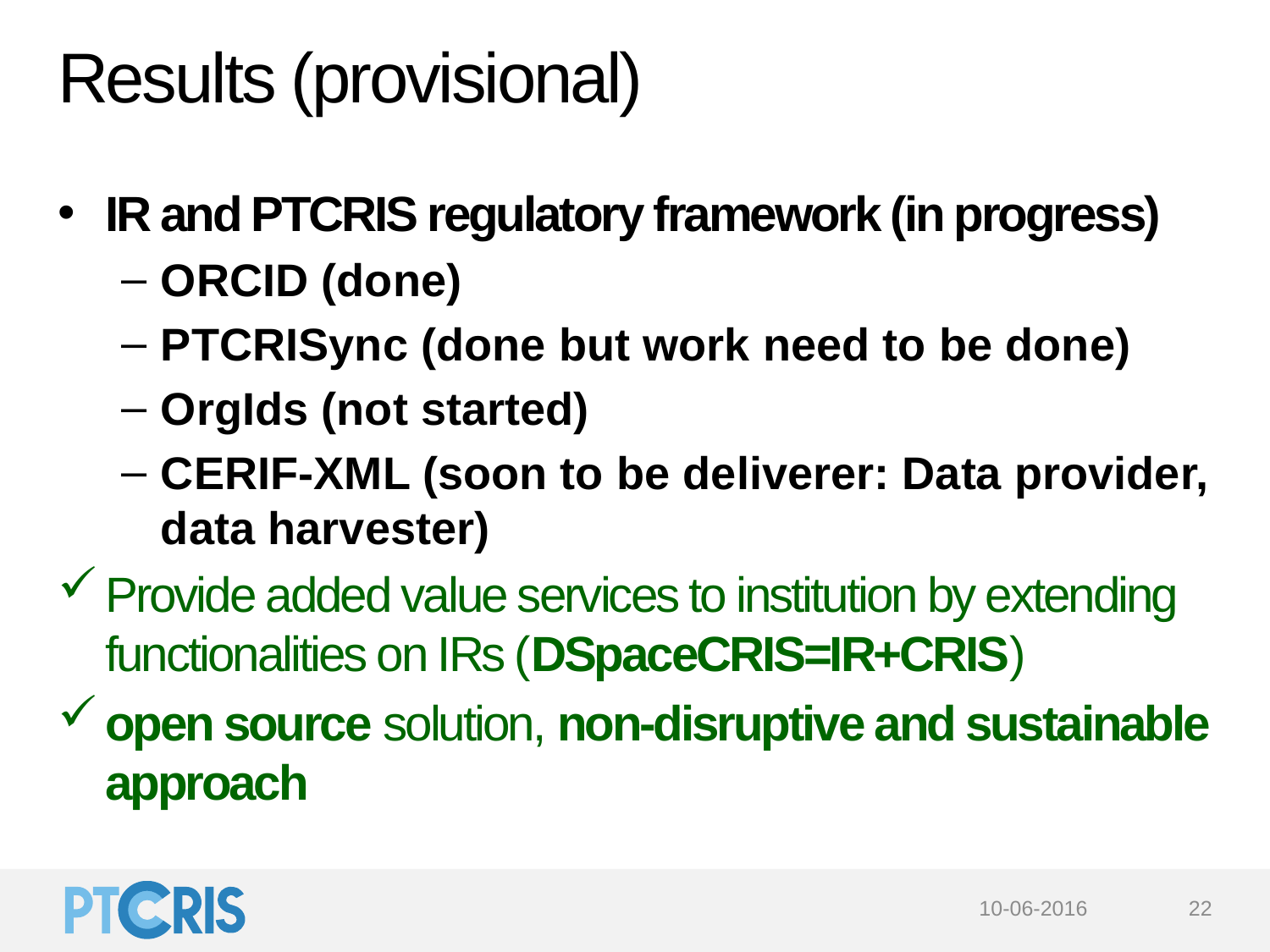

# Results (provisional)
IR and PTCRIS regulatory framework (in progress)
ORCID (done)
PTCRISync (done but work need to be done)
OrgIds (not started)
CERIF-XML (soon to be deliverer: Data provider, data harvester)
Provide added value services to institution by extending functionalities on IRs (DSpaceCRIS=IR+CRIS)
open source solution, non-disruptive and sustainable approach
10-06-2016
22